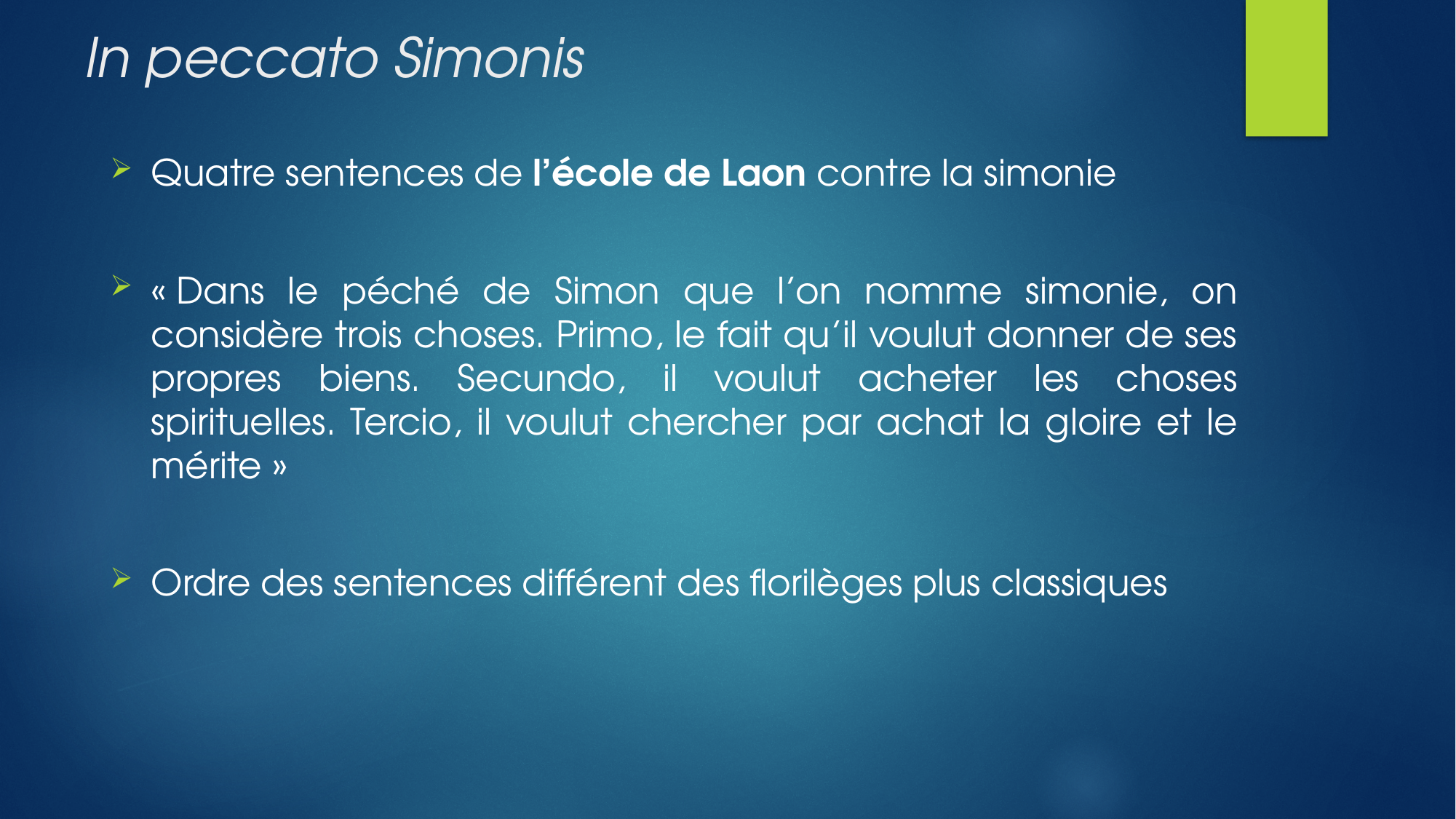

# In peccato Simonis
Quatre sentences de l’école de Laon contre la simonie

« Dans le péché de Simon que l’on nomme simonie, on considère trois choses. Primo, le fait qu’il voulut donner de ses propres biens. Secundo, il voulut acheter les choses spirituelles. Tercio, il voulut chercher par achat la gloire et le mérite »

Ordre des sentences différent des florilèges plus classiques